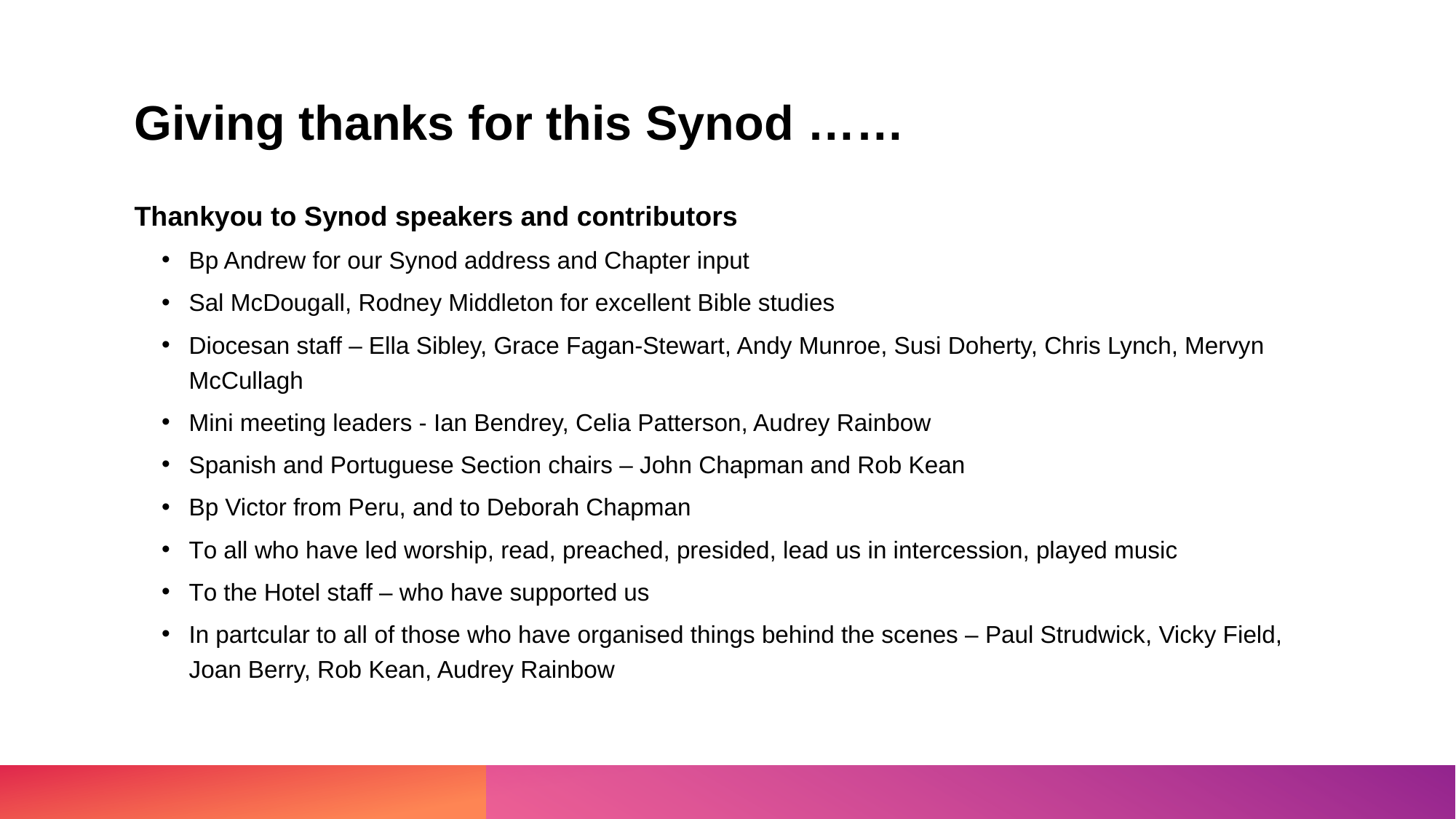

# Giving thanks for this Synod ……
Thankyou to Synod speakers and contributors
Bp Andrew for our Synod address and Chapter input
Sal McDougall, Rodney Middleton for excellent Bible studies
Diocesan staff – Ella Sibley, Grace Fagan-Stewart, Andy Munroe, Susi Doherty, Chris Lynch, Mervyn McCullagh
Mini meeting leaders - Ian Bendrey, Celia Patterson, Audrey Rainbow
Spanish and Portuguese Section chairs – John Chapman and Rob Kean
Bp Victor from Peru, and to Deborah Chapman
To all who have led worship, read, preached, presided, lead us in intercession, played music
To the Hotel staff – who have supported us
In partcular to all of those who have organised things behind the scenes – Paul Strudwick, Vicky Field, Joan Berry, Rob Kean, Audrey Rainbow